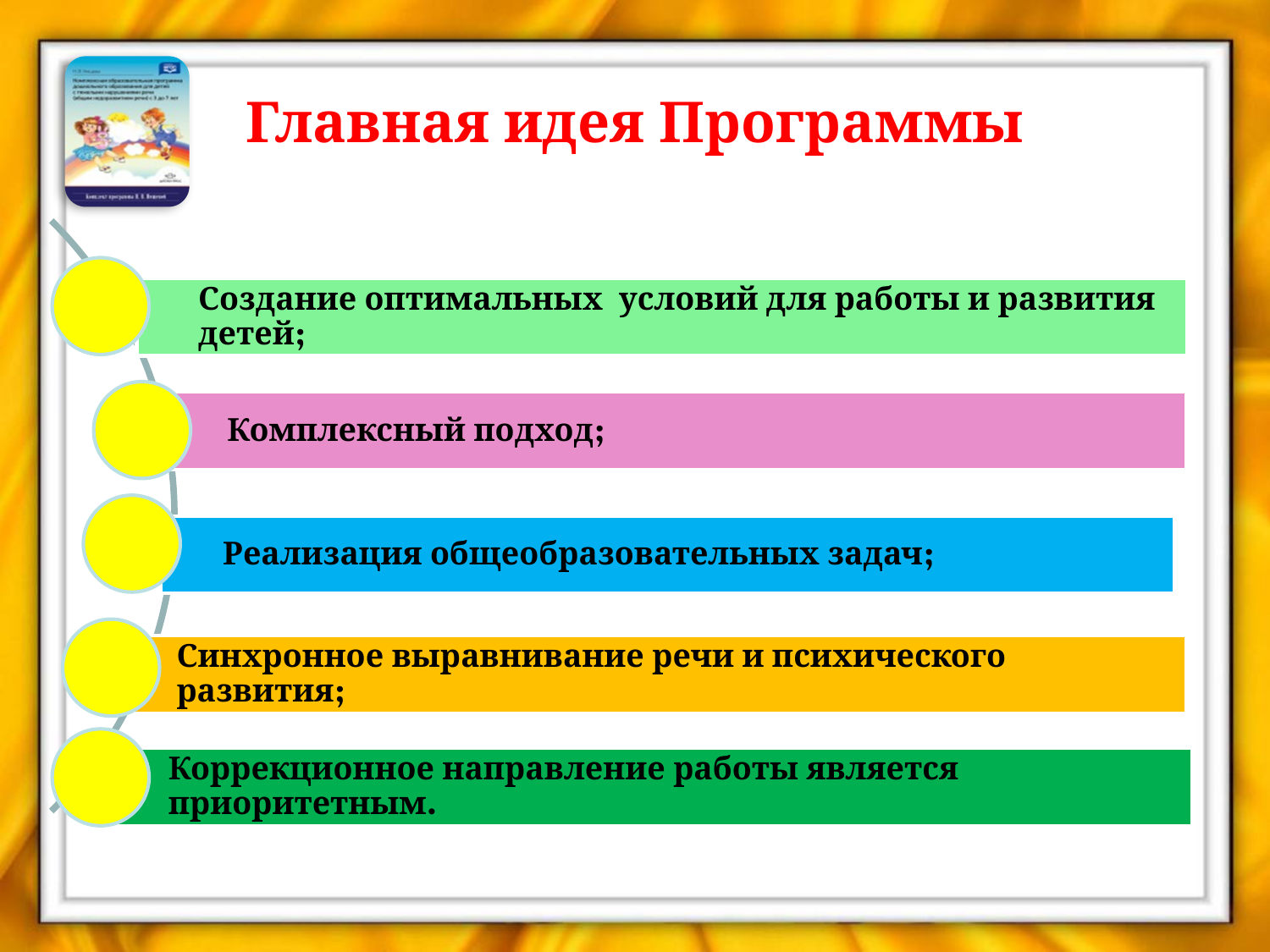

Главная идея Программы

Создание оптимальных  условий для работы и развития детей;
Комплексный подход;
Реализация общеобразовательных задач;
Синхронное выравнивание речи и психического развития;
Коррекционное направление работы является приоритетным.